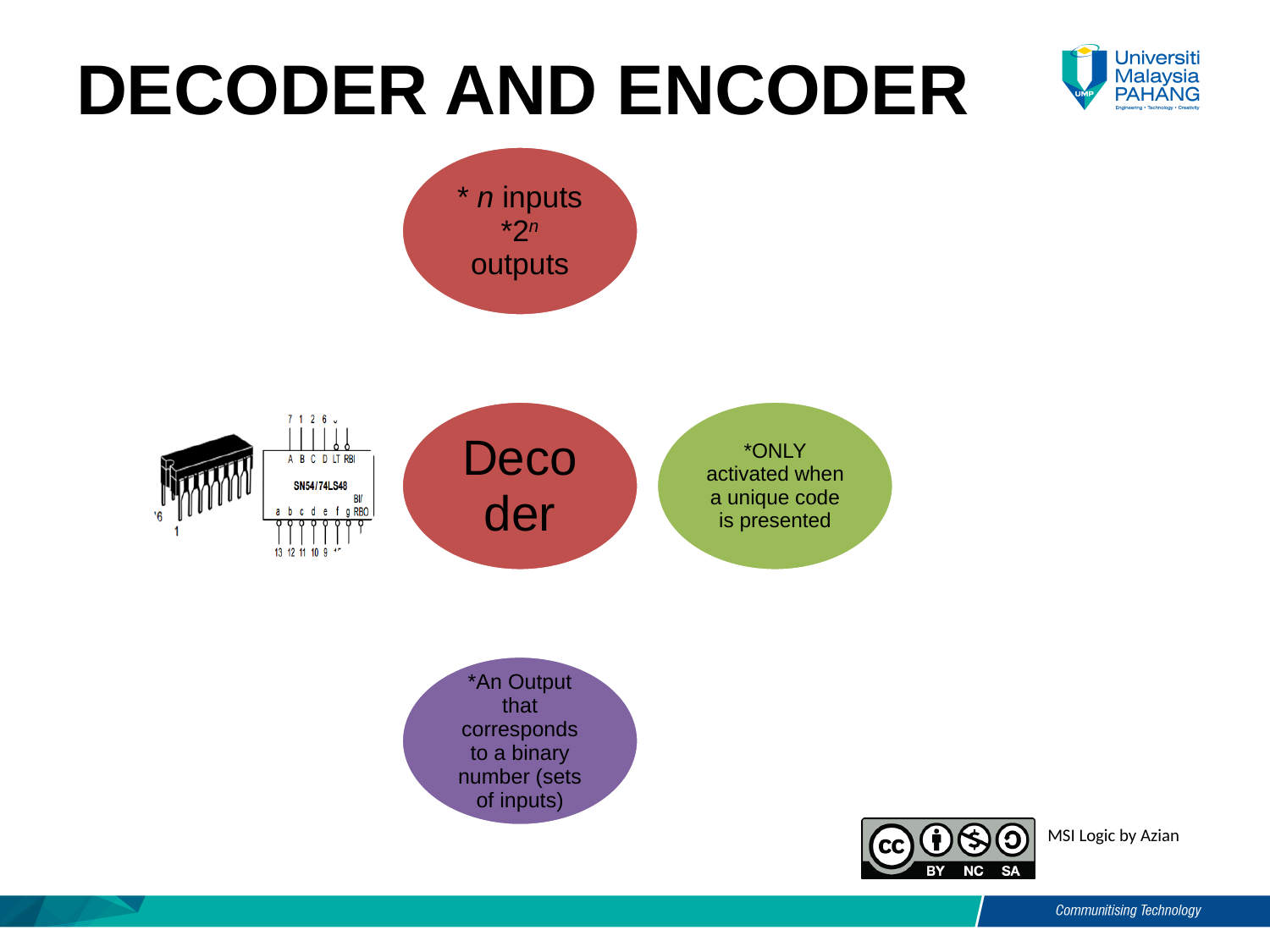

# Decoder and encoder
Decoder
* n inputs
*2n outputs
*ONLY activated when a unique code is presented
*An Output that corresponds to a binary number (sets of inputs)